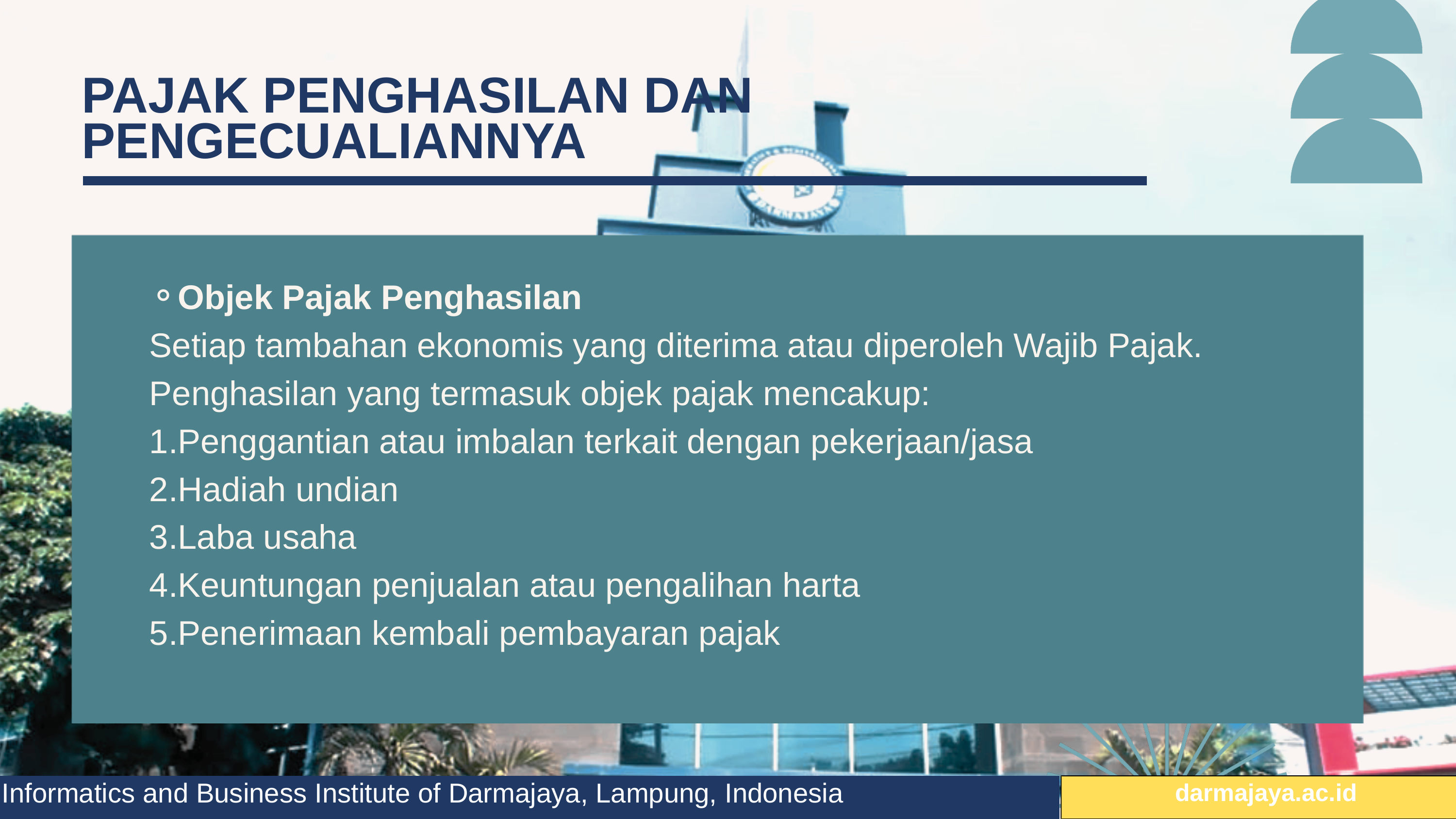

PAJAK PENGHASILAN DAN PENGECUALIANNYA

Objek Pajak Penghasilan
Setiap tambahan ekonomis yang diterima atau diperoleh Wajib Pajak.
Penghasilan yang termasuk objek pajak mencakup:
Penggantian atau imbalan terkait dengan pekerjaan/jasa
Hadiah undian
Laba usaha
Keuntungan penjualan atau pengalihan harta
Penerimaan kembali pembayaran pajak

Informatics and Business Institute of Darmajaya, Lampung, Indonesia

        darmajaya.ac.id